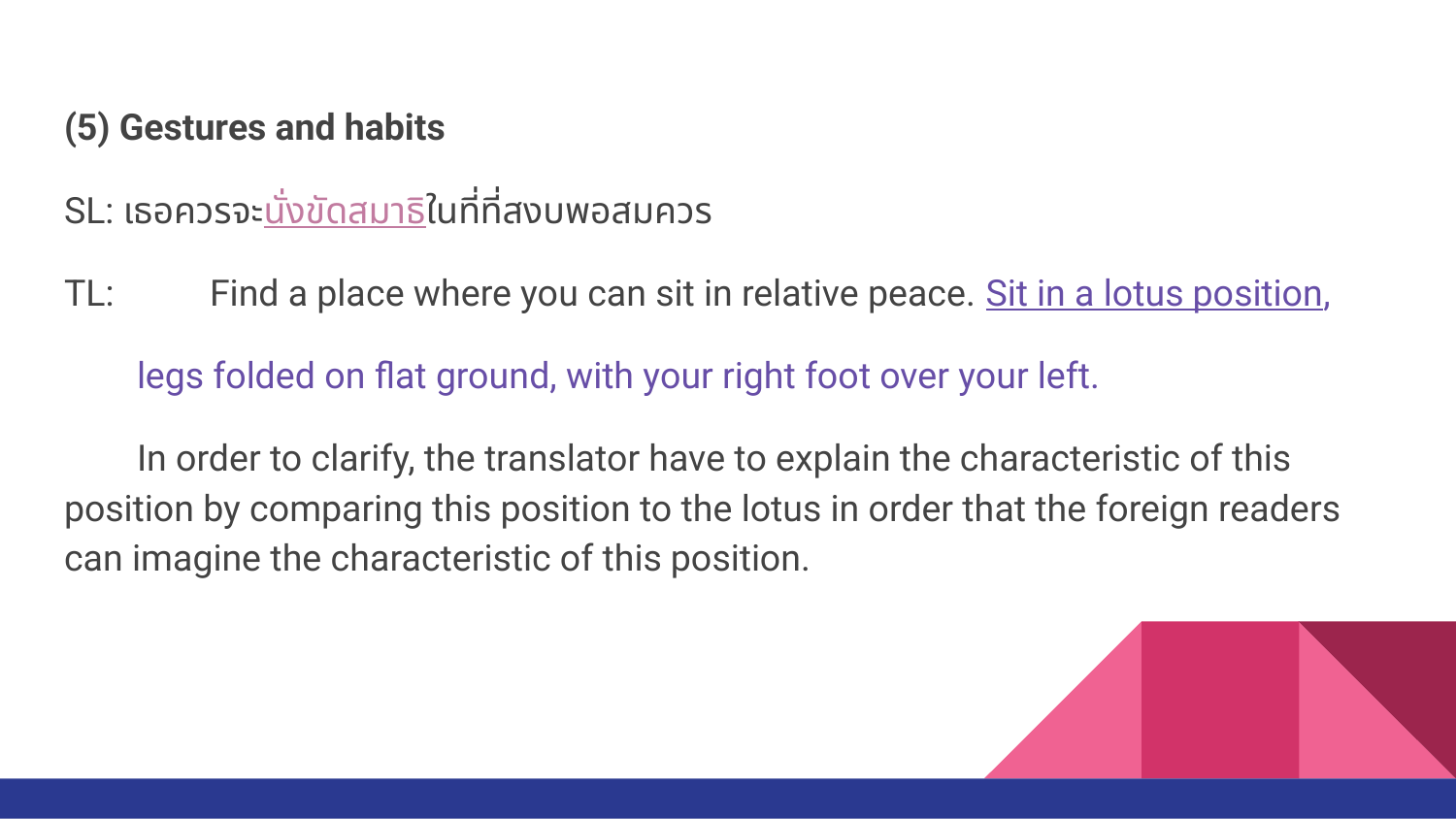

(5) Gestures and habits
SL: เธอควรจะนั่งขัดสมาธิในที่ที่สงบพอสมควร
TL: 	Find a place where you can sit in relative peace. Sit in a lotus position,
legs folded on flat ground, with your right foot over your left.
In order to clarify, the translator have to explain the characteristic of this position by comparing this position to the lotus in order that the foreign readers can imagine the characteristic of this position.